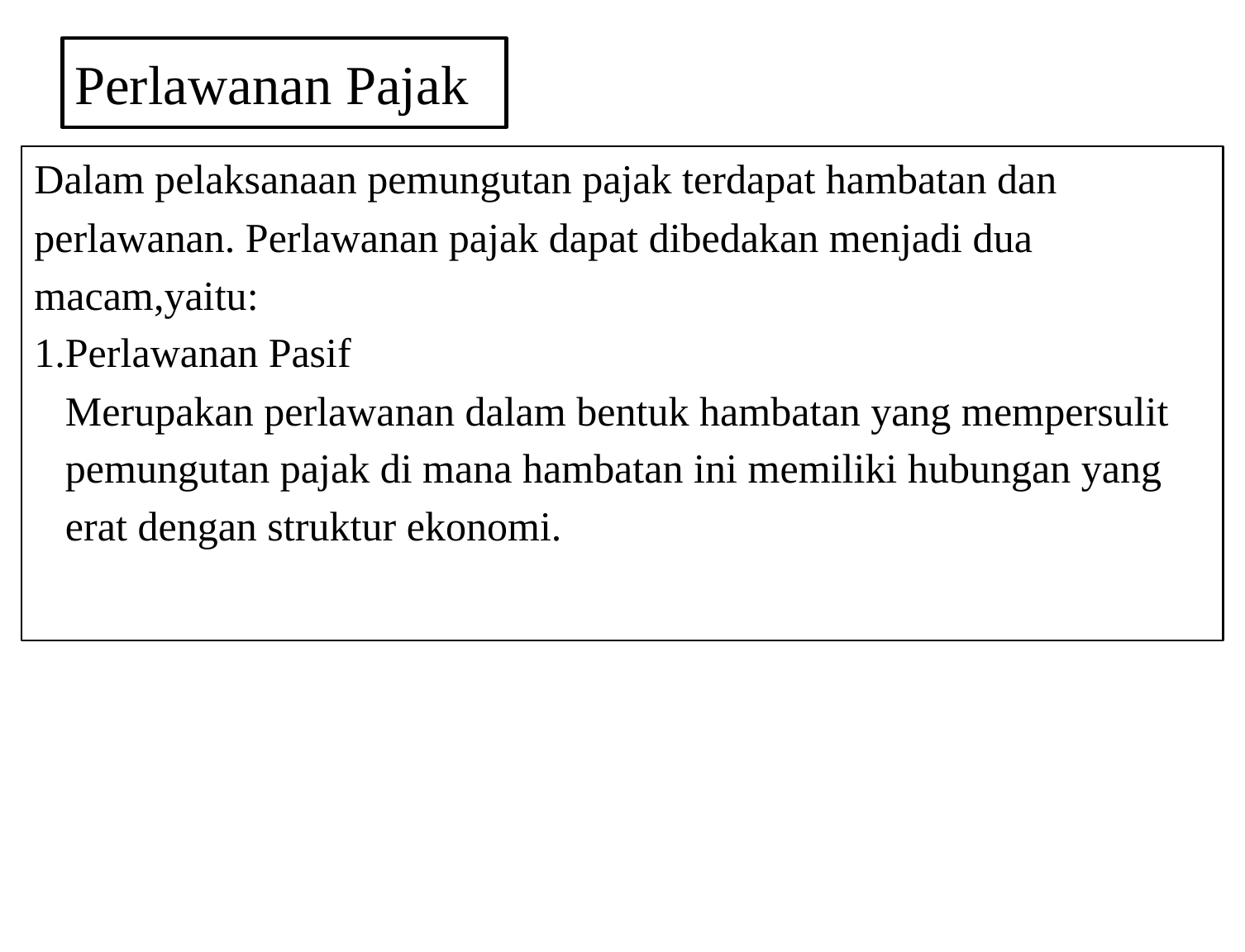

# Perlawanan Pajak
Dalam pelaksanaan pemungutan pajak terdapat hambatan dan
perlawanan. Perlawanan pajak dapat dibedakan menjadi dua
macam,yaitu:
1.Perlawanan Pasif
   Merupakan perlawanan dalam bentuk hambatan yang mempersulit
   pemungutan pajak di mana hambatan ini memiliki hubungan yang
   erat dengan struktur ekonomi.